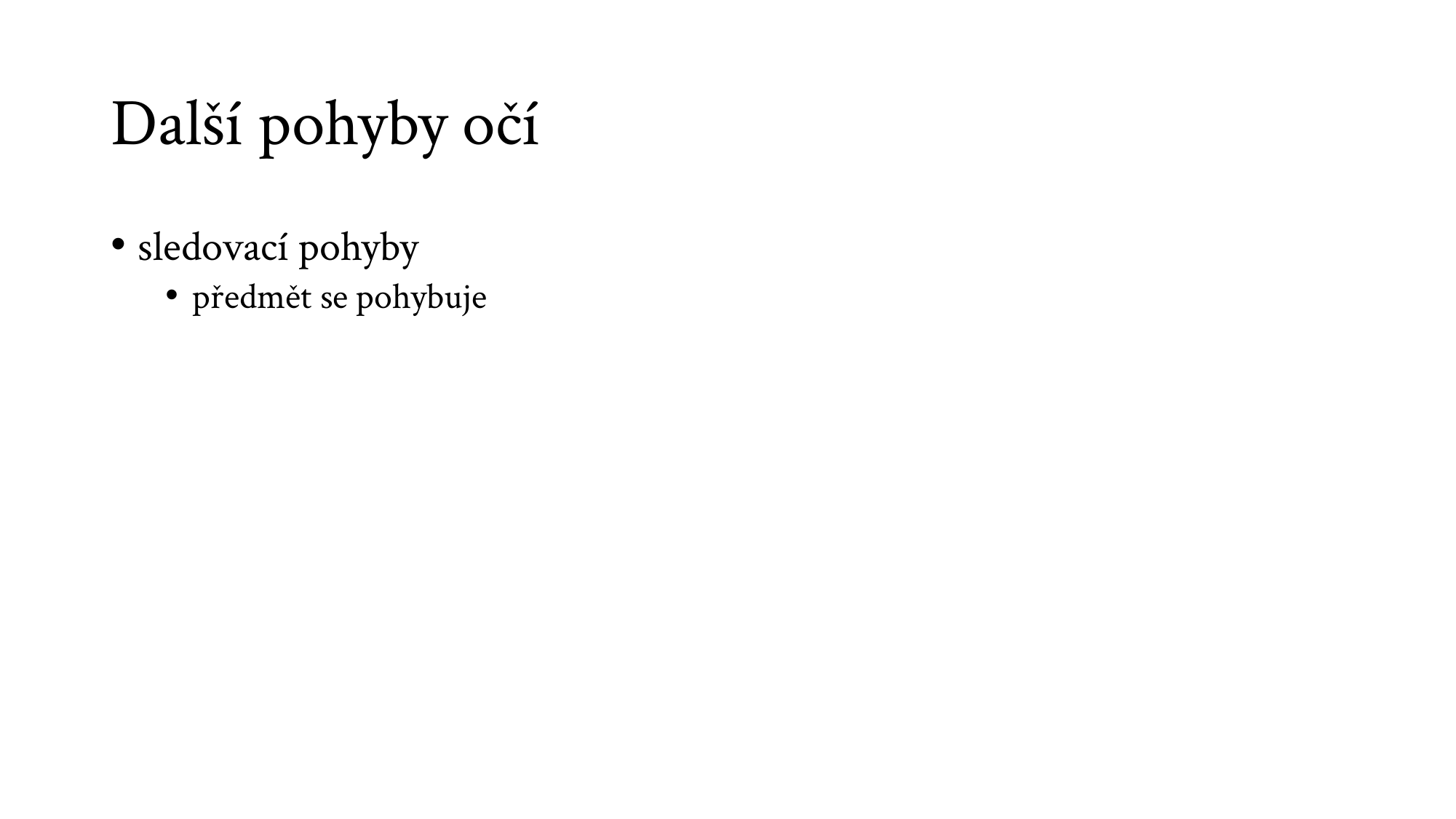

# Další pohyby očí
sledovací pohyby
předmět se pohybuje